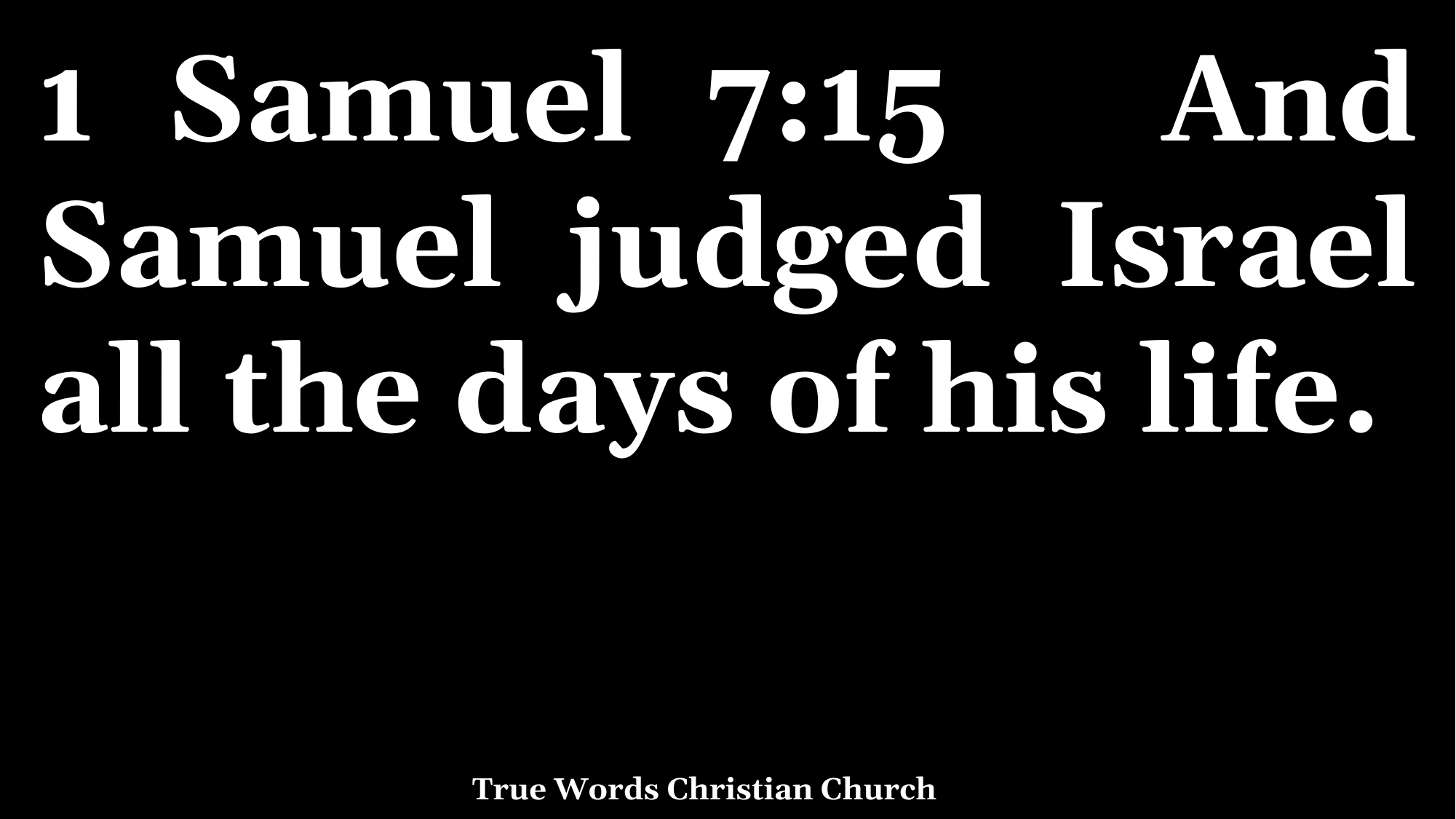

1 Samuel 7:15   And Samuel judged Israel all the days of his life.
True Words Christian Church